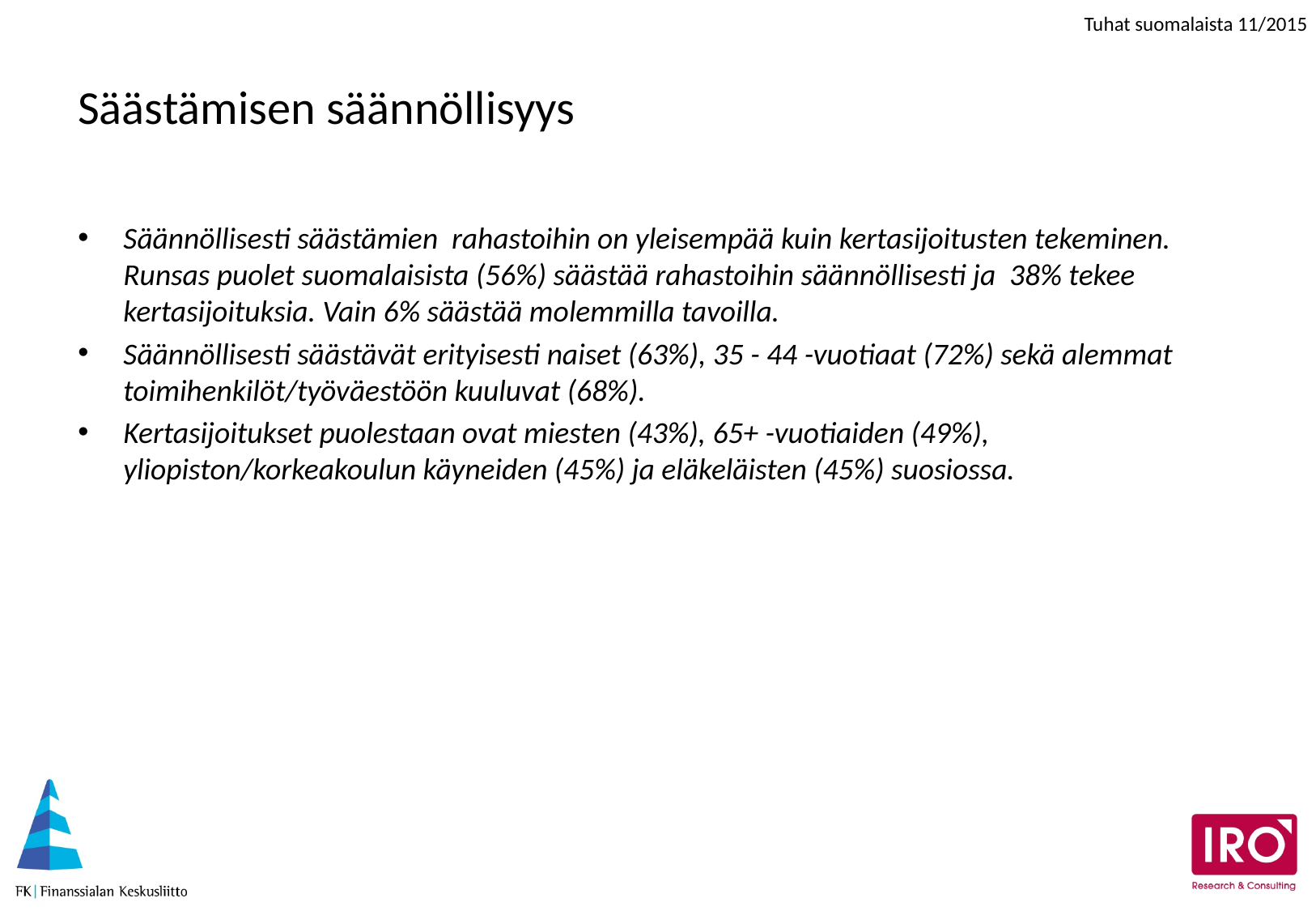

# Säästämisen säännöllisyys
Säännöllisesti säästämien  rahastoihin on yleisempää kuin kertasijoitusten tekeminen. Runsas puolet suomalaisista (56%) säästää rahastoihin säännöllisesti ja  38% tekee kertasijoituksia. Vain 6% säästää molemmilla tavoilla.
Säännöllisesti säästävät erityisesti naiset (63%), 35 - 44 -vuotiaat (72%) sekä alemmat toimihenkilöt/työväestöön kuuluvat (68%).
Kertasijoitukset puolestaan ovat miesten (43%), 65+ -vuotiaiden (49%), yliopiston/korkeakoulun käyneiden (45%) ja eläkeläisten (45%) suosiossa.